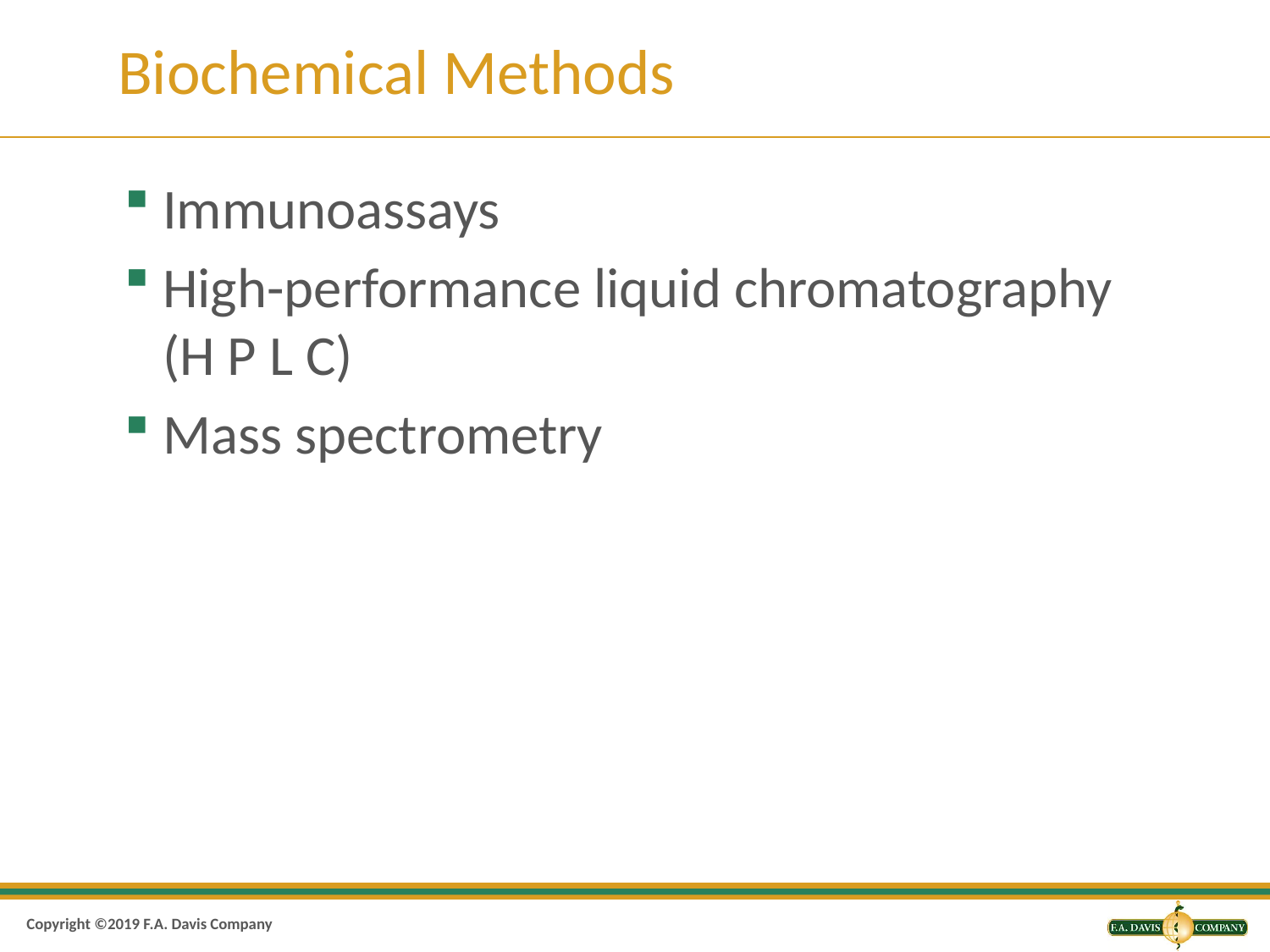

# Biochemical Methods
Immunoassays
High-performance liquid chromatography (H P L C)
Mass spectrometry